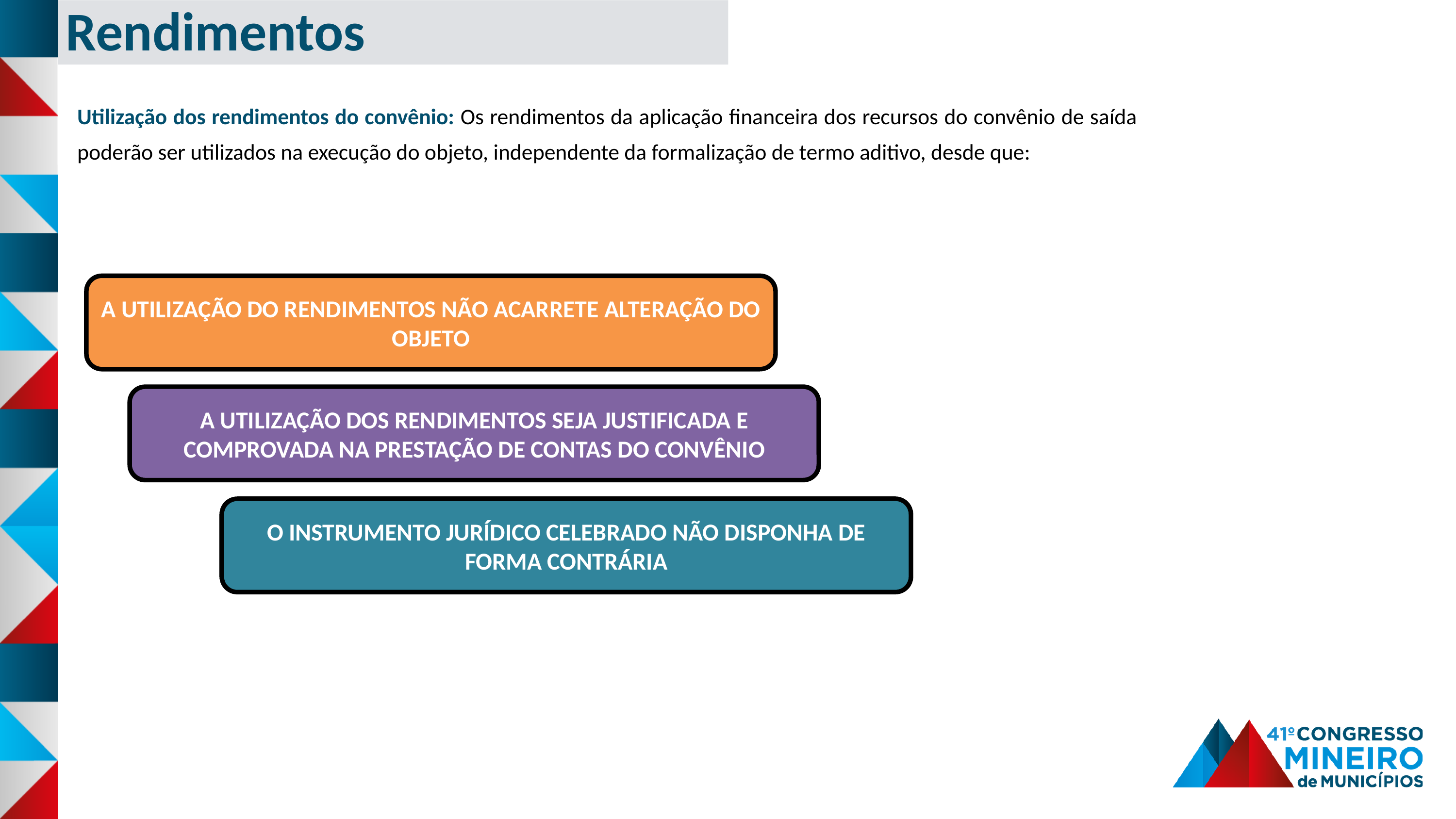

Rendimentos

Utilização dos rendimentos do convênio: Os rendimentos da aplicação financeira dos recursos do convênio de saída poderão ser utilizados na execução do objeto, independente da formalização de termo aditivo, desde que:

A UTILIZAÇÃO DO RENDIMENTOS NÃO ACARRETE ALTERAÇÃO DO OBJETO
A UTILIZAÇÃO DOS RENDIMENTOS SEJA JUSTIFICADA E COMPROVADA NA PRESTAÇÃO DE CONTAS DO CONVÊNIO
O INSTRUMENTO JURÍDICO CELEBRADO NÃO DISPONHA DE FORMA CONTRÁRIA